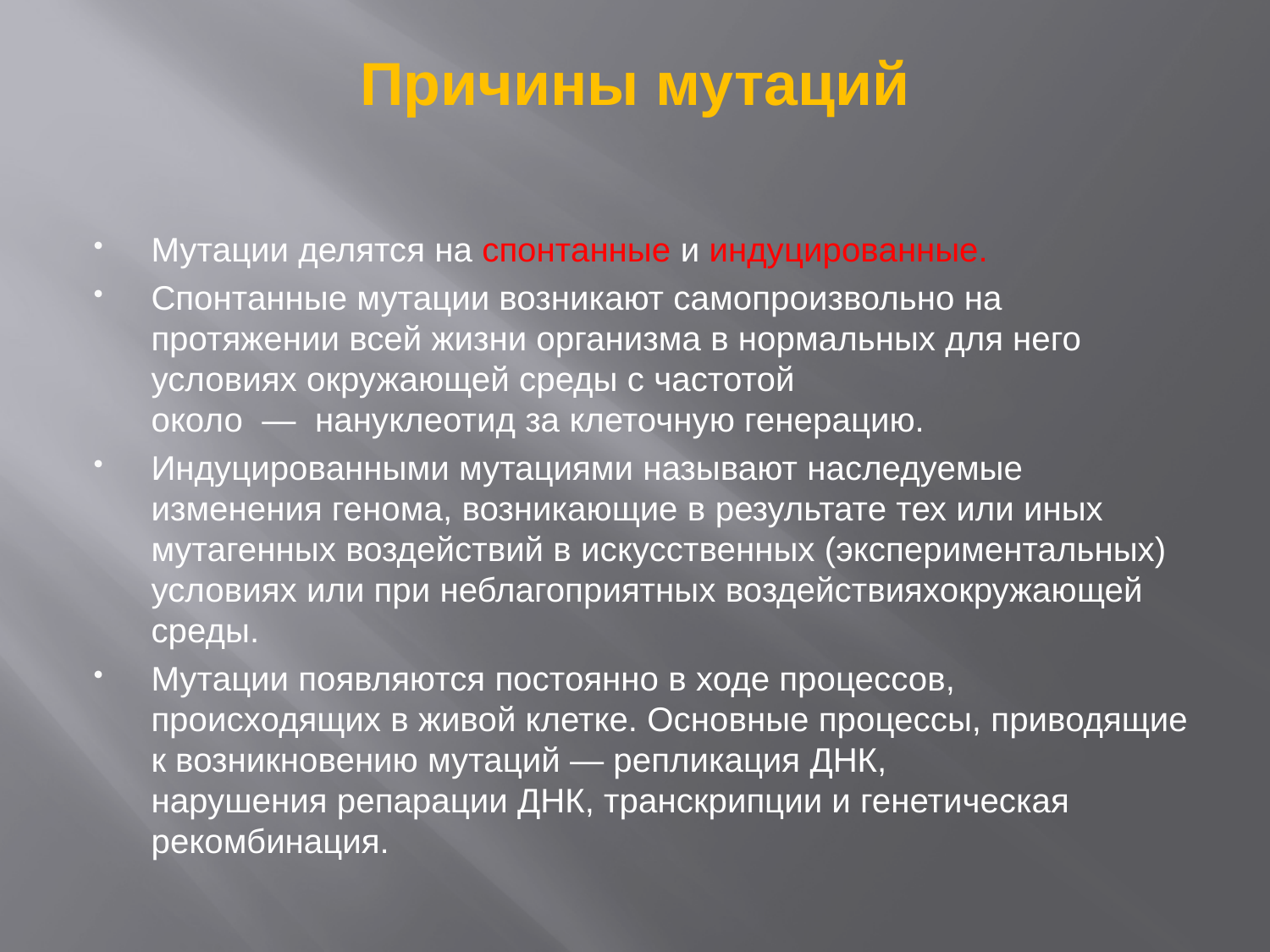

# Причины мутаций
Мутации делятся на спонтанные и индуцированные.
Спонтанные мутации возникают самопроизвольно на протяжении всей жизни организма в нормальных для него условиях окружающей среды с частотой около  —  нануклеотид за клеточную генерацию.
Индуцированными мутациями называют наследуемые изменения генома, возникающие в результате тех или иных мутагенных воздействий в искусственных (экспериментальных) условиях или при неблагоприятных воздействияхокружающей среды.
Мутации появляются постоянно в ходе процессов, происходящих в живой клетке. Основные процессы, приводящие к возникновению мутаций — репликация ДНК, нарушения репарации ДНК, транскрипции и генетическая рекомбинация.